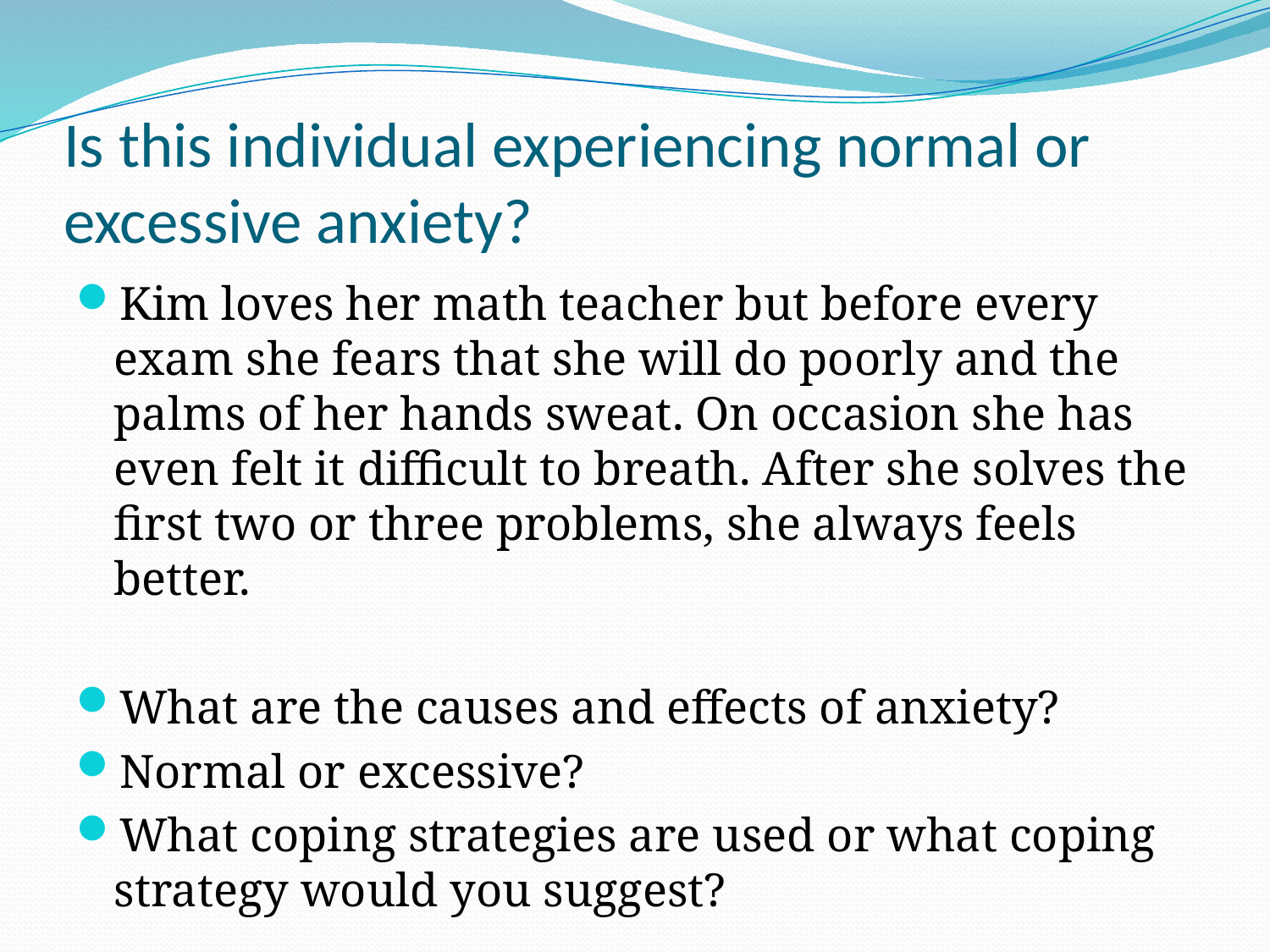

# Is this individual experiencing normal or excessive anxiety?
Kim loves her math teacher but before every exam she fears that she will do poorly and the palms of her hands sweat. On occasion she has even felt it difficult to breath. After she solves the first two or three problems, she always feels better.

What are the causes and effects of anxiety?
Normal or excessive?
What coping strategies are used or what coping strategy would you suggest?